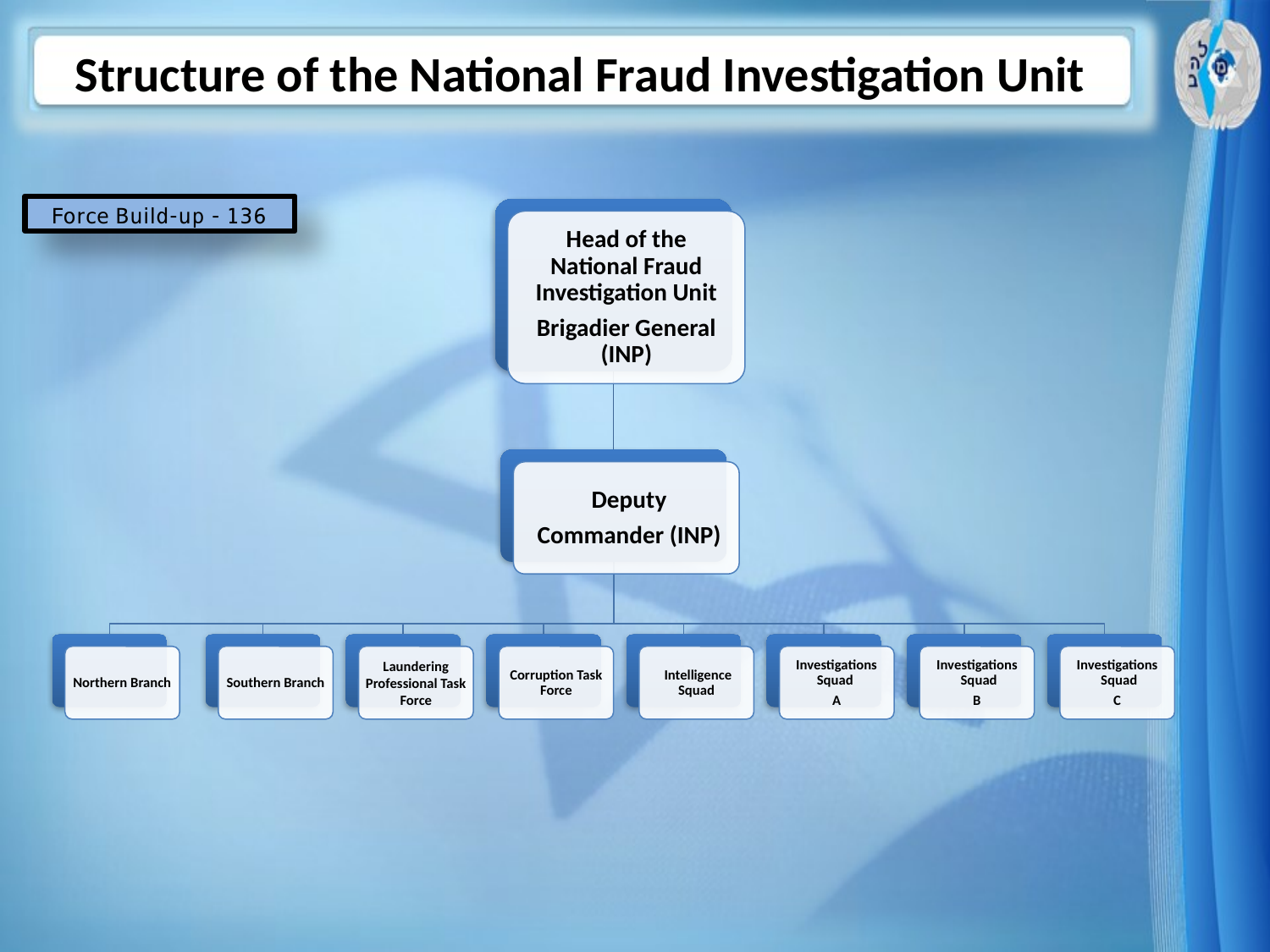

Structure of the National Fraud Investigation Unit
Head of the National Fraud Investigation Unit
Brigadier General (INP)
 Deputy
 Commander (INP)
Northern Branch
Southern Branch
Laundering Professional Task Force
Corruption Task Force
 Intelligence Squad
Investigations Squad
A
Investigations Squad
B
Investigations Squad
C
Force Build-up - 136